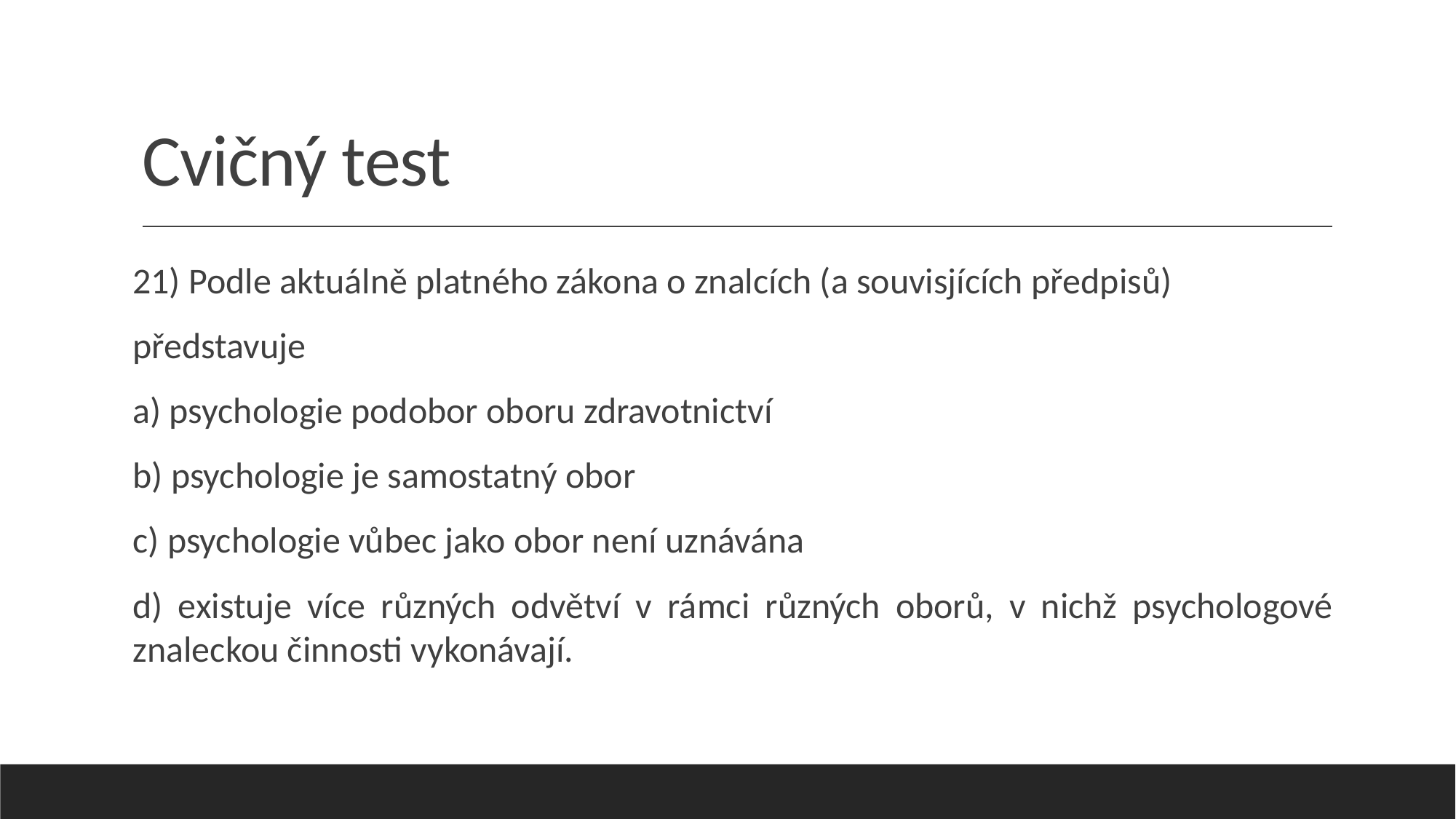

# Cvičný test
21) Podle aktuálně platného zákona o znalcích (a souvisjících předpisů)
představuje
a) psychologie podobor oboru zdravotnictví
b) psychologie je samostatný obor
c) psychologie vůbec jako obor není uznávána
d) existuje více různých odvětví v rámci různých oborů, v nichž psychologové znaleckou činnosti vykonávají.